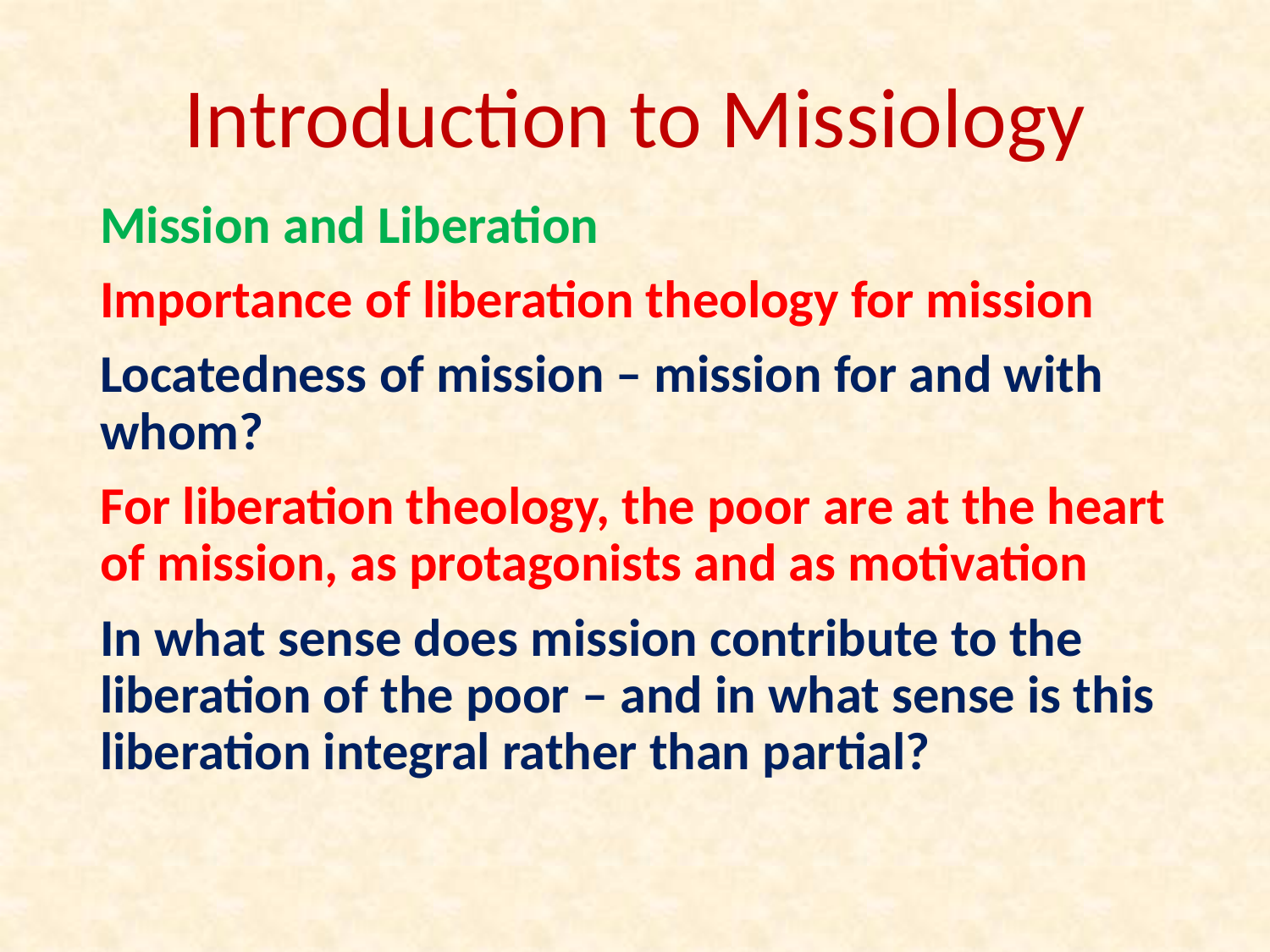

# Introduction to Missiology
Mission and Liberation
Importance of liberation theology for mission
Locatedness of mission – mission for and with whom?
For liberation theology, the poor are at the heart of mission, as protagonists and as motivation
In what sense does mission contribute to the liberation of the poor – and in what sense is this liberation integral rather than partial?